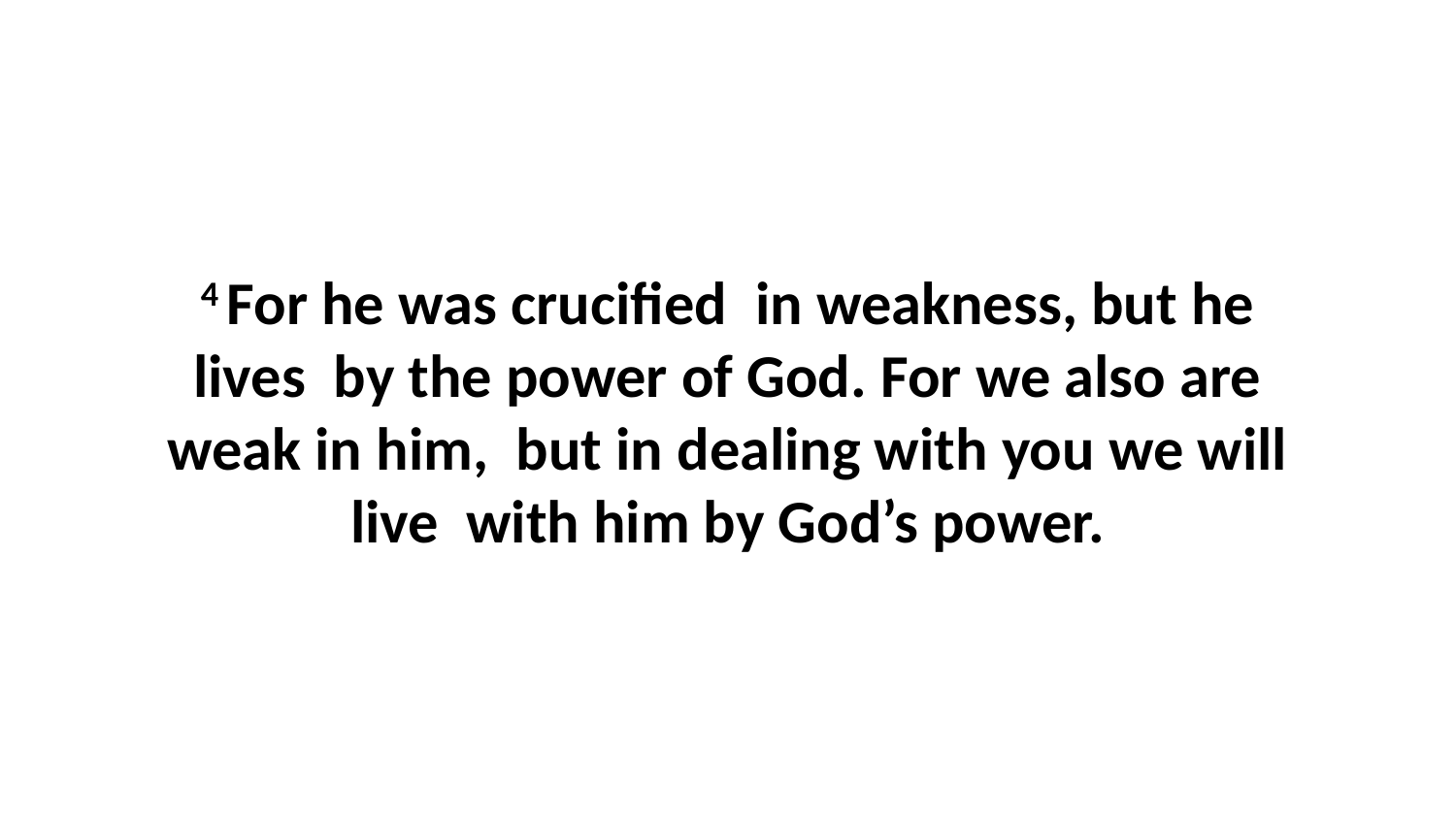

4 For he was crucified  in weakness, but he lives  by the power of God. For we also are weak in him,  but in dealing with you we will live  with him by God’s power.